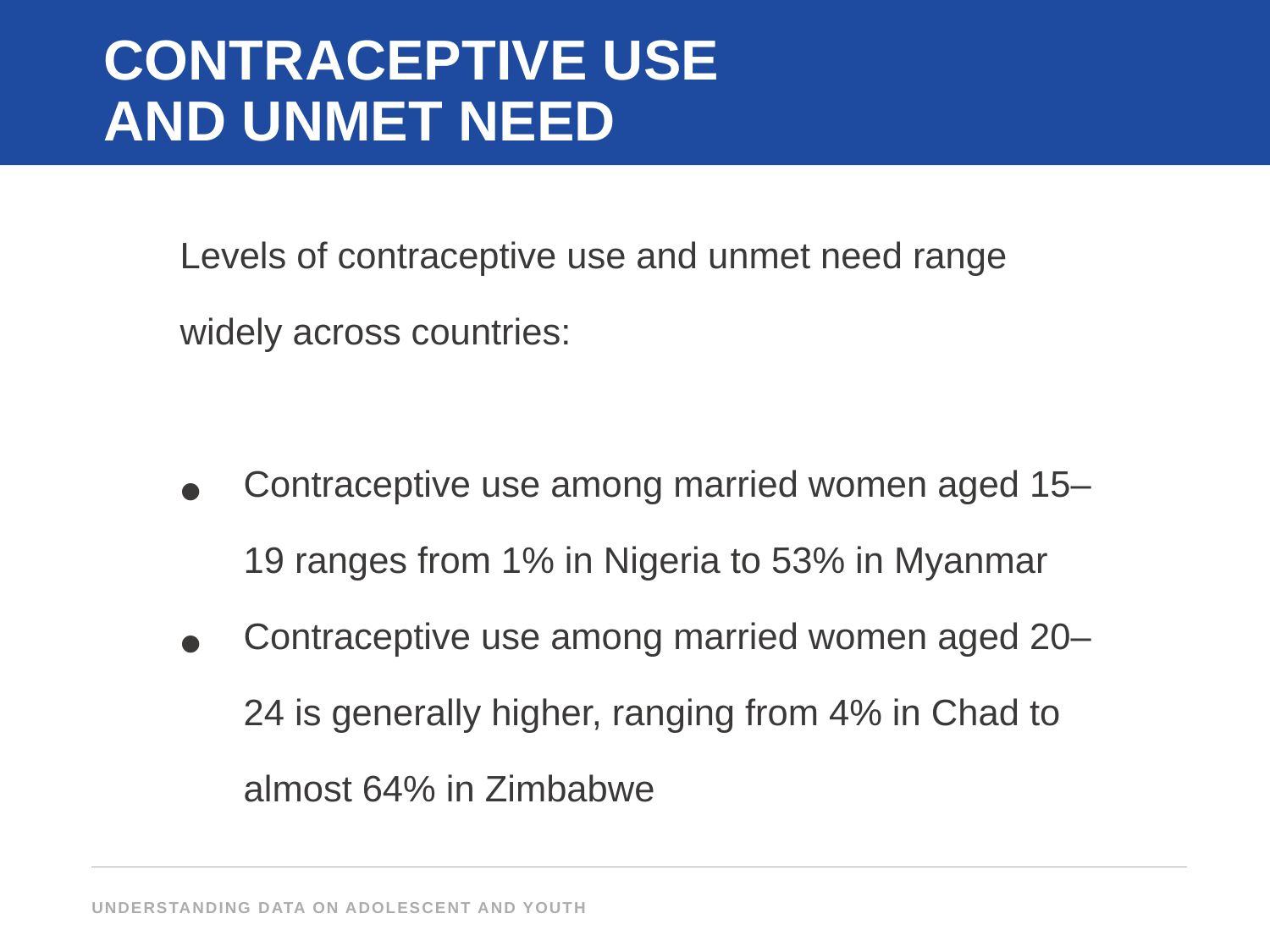

CONTRACEPTIVE USE AND UNMET NEED
Levels of contraceptive use and unmet need range widely across countries:

Contraceptive use among married women aged 15–19 ranges from 1% in Nigeria to 53% in Myanmar
Contraceptive use among married women aged 20–24 is generally higher, ranging from 4% in Chad to almost 64% in Zimbabwe

UNDERSTANDING DATA ON ADOLESCENT AND YOUTH